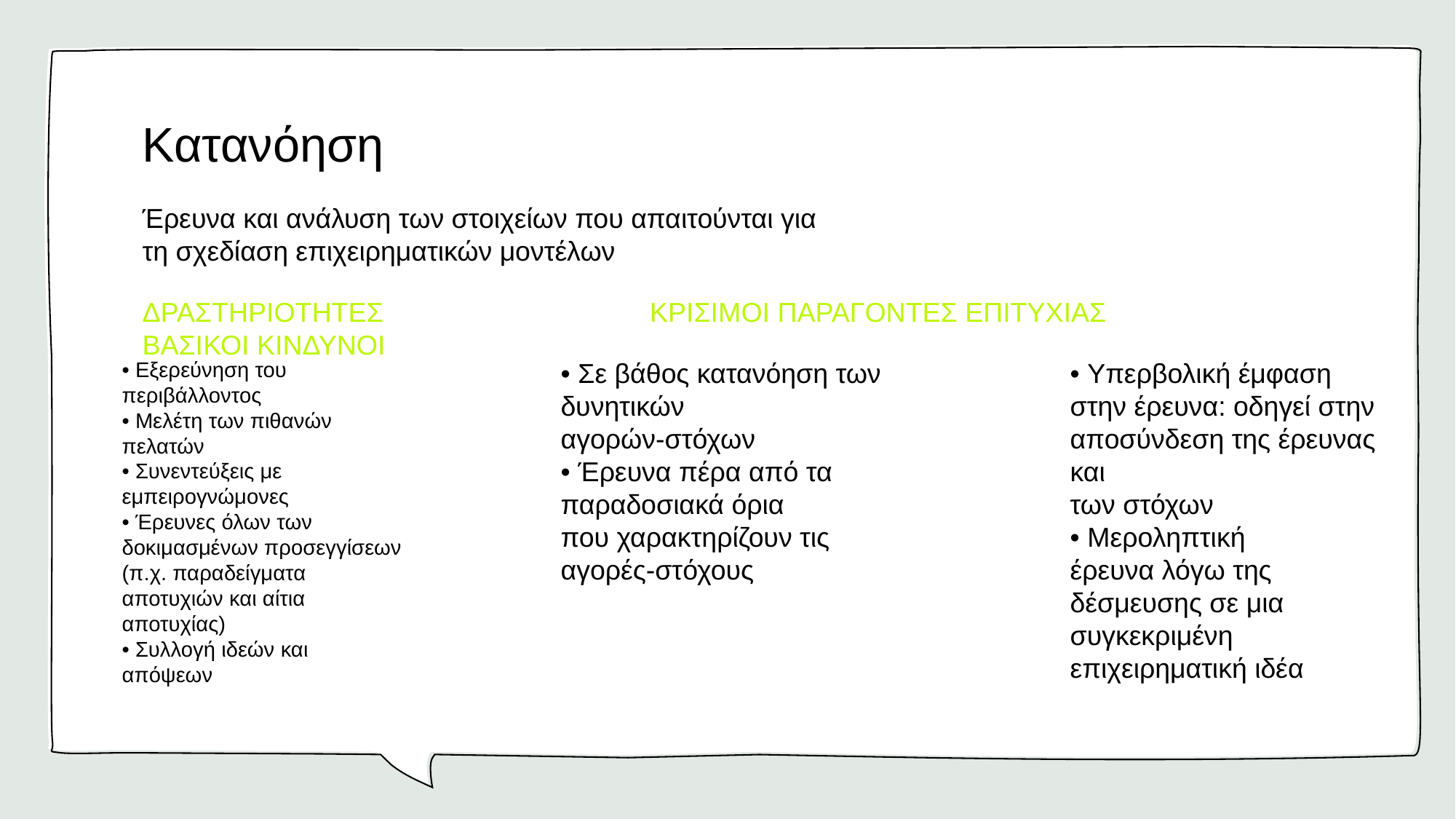

Κατανόηση
Έρευνα και ανάλυση των στοιχείων που απαιτούνται για τη σχεδίαση επιχειρηματικών μοντέλων
ΔΡΑΣΤΗΡΙΟΤΗΤΕΣ                                   ΚΡΙΣΙΜΟΙ ΠΑΡΑΓΟΝΤΕΣ ΕΠΙΤΥΧΙΑΣ                                ΒΑΣΙΚΟΙ ΚΙΝΔΥΝΟΙ
• Εξερεύνηση του περιβάλλοντος
• Μελέτη των πιθανών πελατών
• Συνεντεύξεις με εμπειρογνώμονες
• Έρευνες όλων των δοκιμασμένων προσεγγίσεων (π.χ. παραδείγματα αποτυχιών και αίτια αποτυχίας)
• Συλλογή ιδεών και απόψεων
• Σε βάθος κατανόηση των δυνητικών
αγορών-στόχων
• Έρευνα πέρα από τα παραδοσιακά όρια
που χαρακτηρίζουν τις αγορές-στόχους
• Υπερβολική έμφαση
στην έρευνα: οδηγεί στην αποσύνδεση της έρευνας και
των στόχων
• Μεροληπτική
έρευνα λόγω της
δέσμευσης σε μια
συγκεκριμένη επιχειρηματική ιδέα